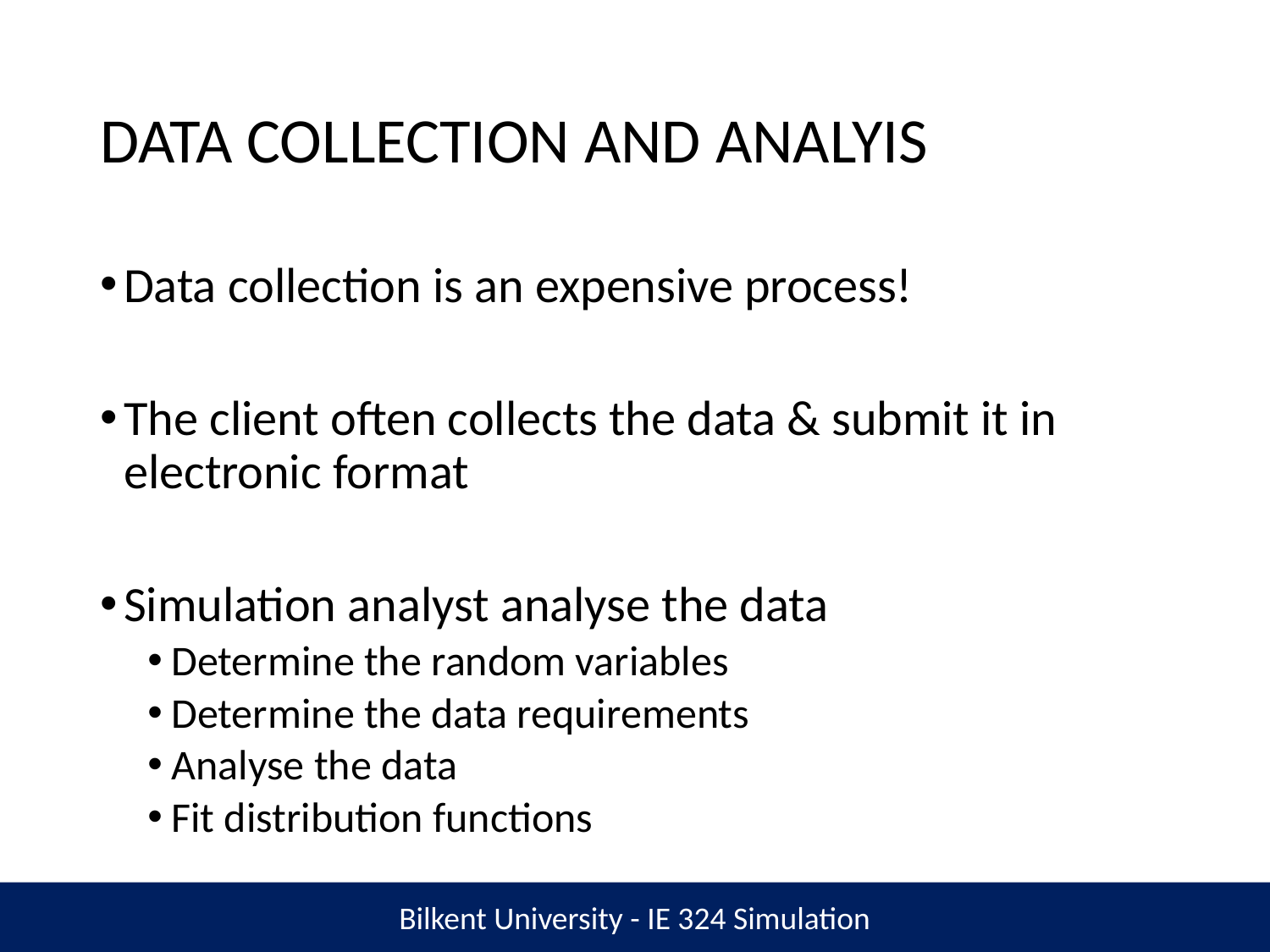

# DATA COLLECTION AND ANALYIS
Data collection is an expensive process!

The client often collects the data & submit it in electronic format

Simulation analyst analyse the data
Determine the random variables
Determine the data requirements
Analyse the data
Fit distribution functions